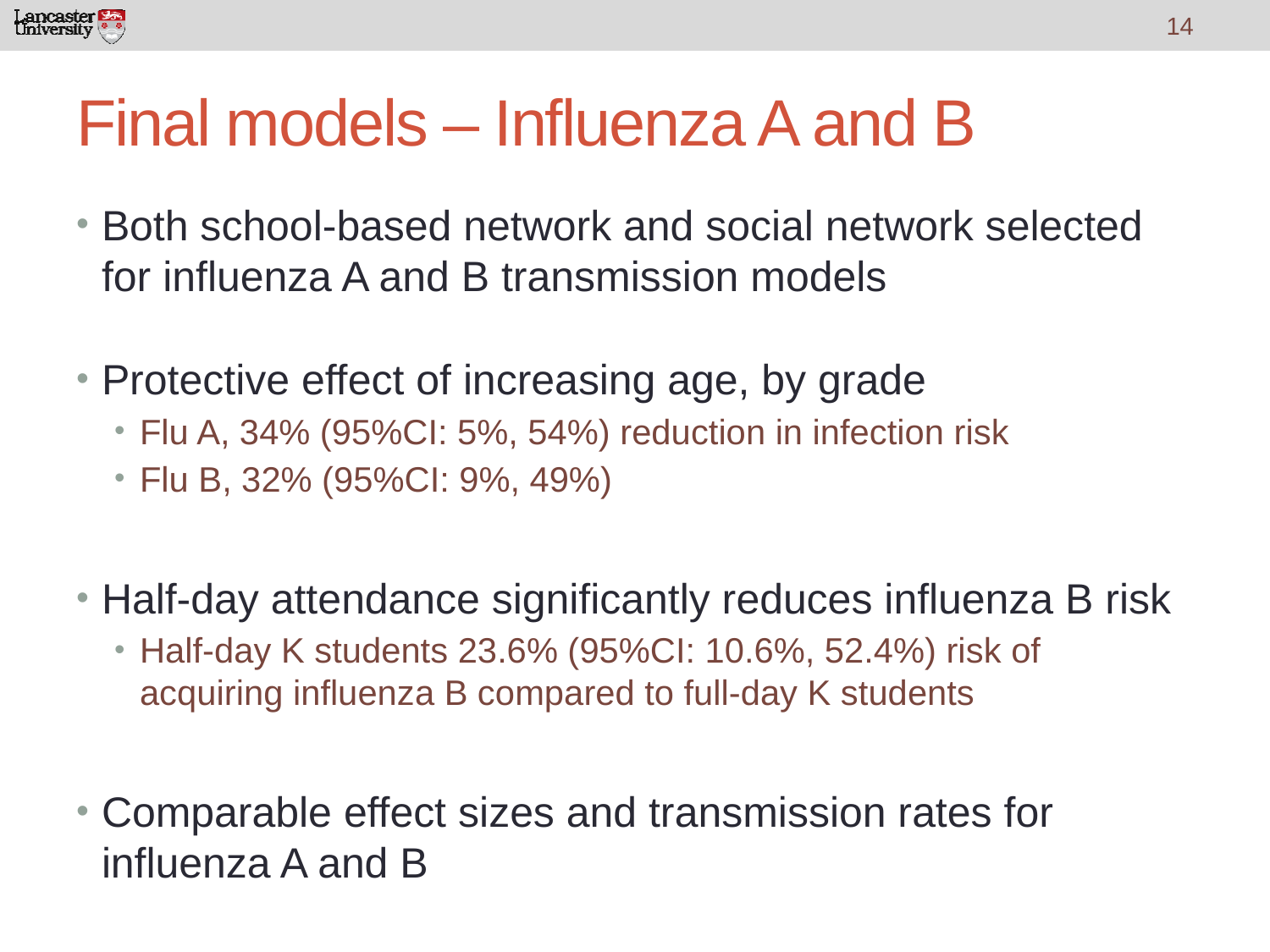

14
# Final models – Influenza A and B
Both school-based network and social network selected for influenza A and B transmission models

Protective effect of increasing age, by grade
Flu A, 34% (95%CI: 5%, 54%) reduction in infection risk
Flu B, 32% (95%CI: 9%, 49%)

Half-day attendance significantly reduces influenza B risk
Half-day K students 23.6% (95%CI: 10.6%, 52.4%) risk of acquiring influenza B compared to full-day K students

Comparable effect sizes and transmission rates for influenza A and B